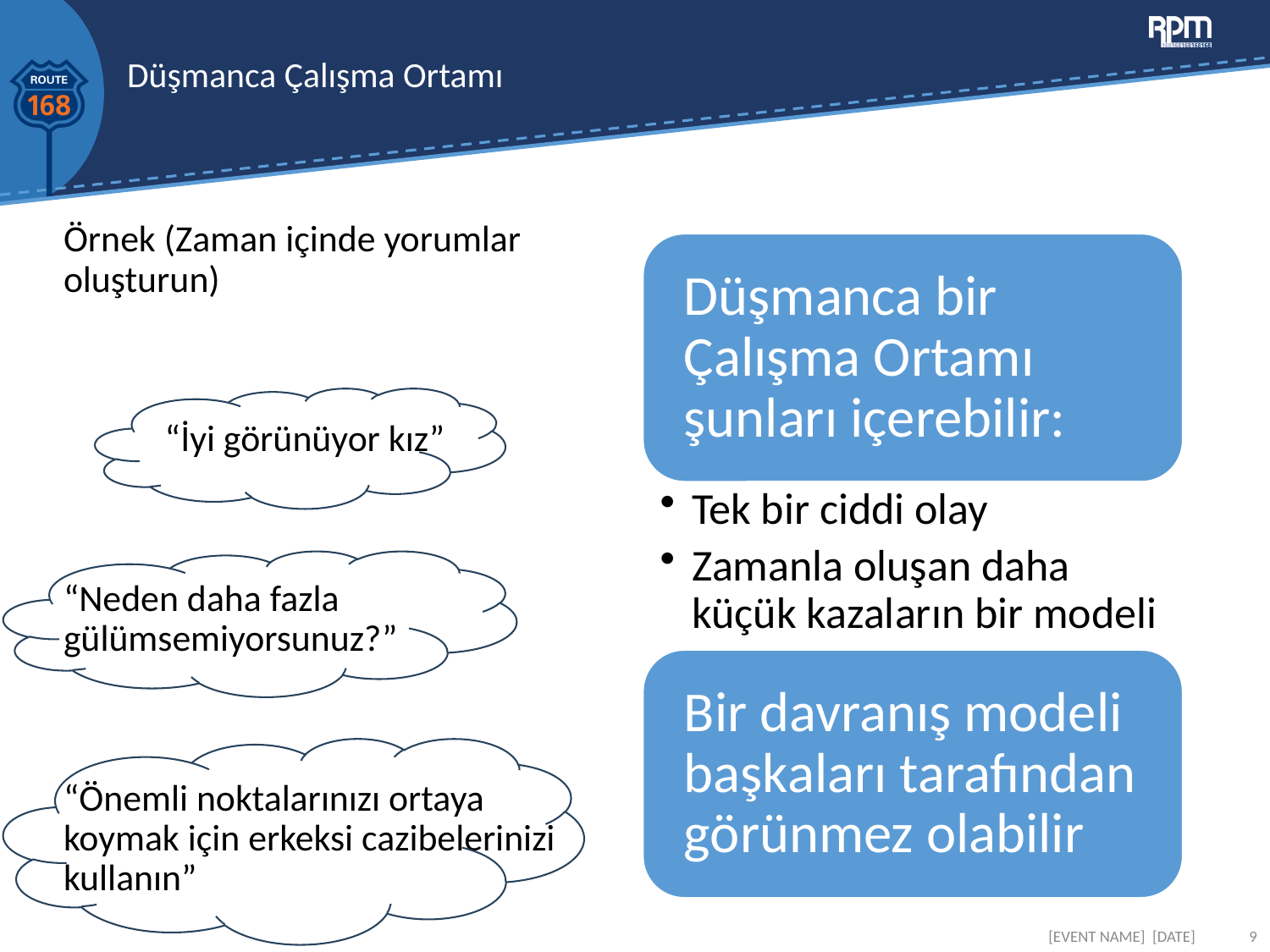

# Düşmanca Çalışma Ortamı
Düşmanca bir Çalışma Ortamı şunları içerebilir:
Tek bir ciddi olay
Zamanla oluşan daha küçük kazaların bir modeli
Bir davranış modeli başkaları tarafından görünmez olabilir
Örnek (Zaman içinde yorumlar oluşturun)

            “İyi görünüyor kız”

“Neden daha fazla gülümsemiyorsunuz?”

“Önemli noktalarınızı ortaya koymak için erkeksi cazibelerinizi kullanın”

[EVENT NAME]  [DATE]
9